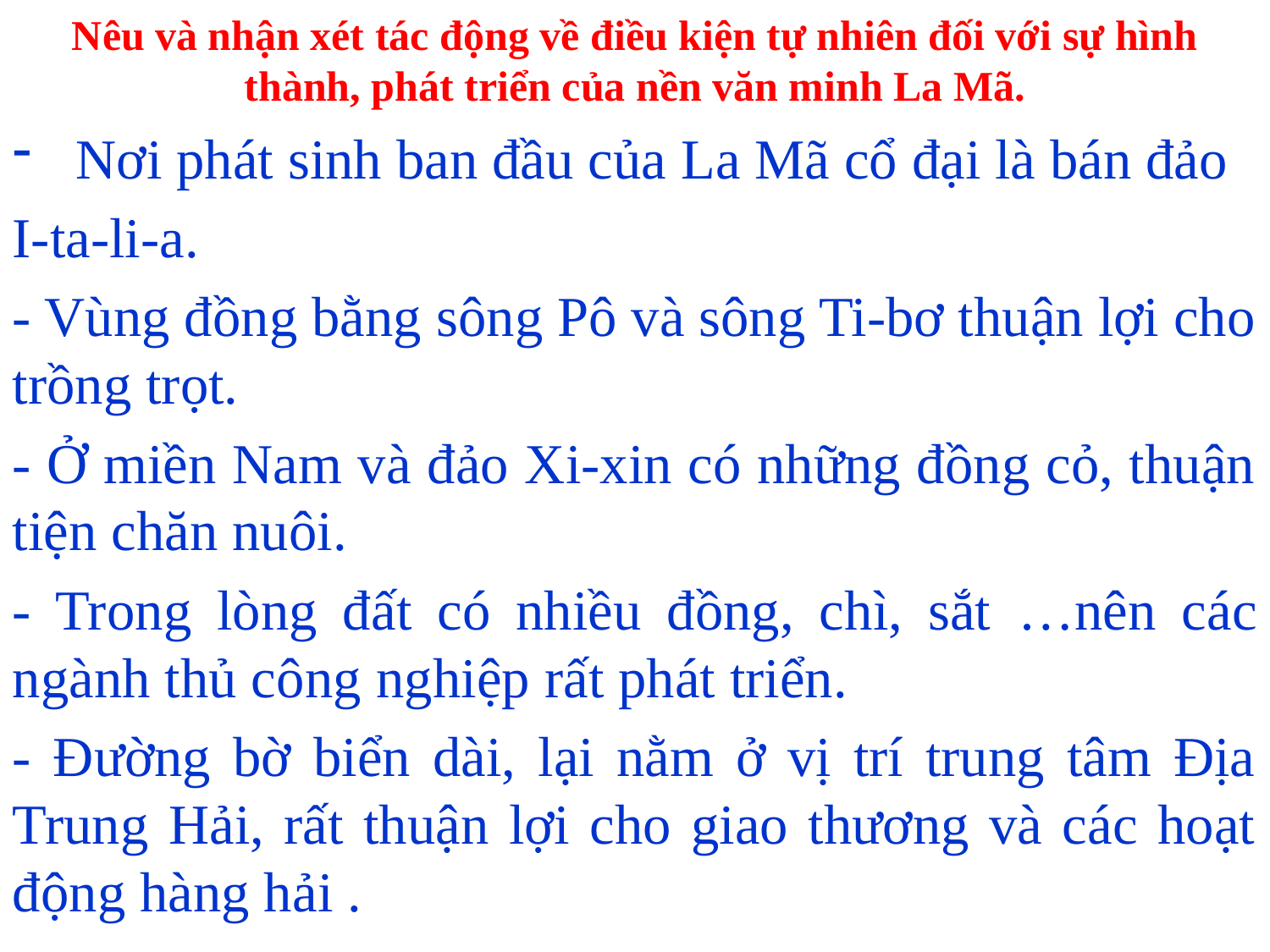

# Nêu và nhận xét tác động về điều kiện tự nhiên đối với sự hình thành, phát triển của nền văn minh La Mã.
Nơi phát sinh ban đầu của La Mã cổ đại là bán đảo
I-ta-li-a.
- Vùng đồng bằng sông Pô và sông Ti-bơ thuận lợi cho trồng trọt.
- Ở miền Nam và đảo Xi-xin có những đồng cỏ, thuận tiện chăn nuôi.
- Trong lòng đất có nhiều đồng, chì, sắt …nên các ngành thủ công nghiệp rất phát triển.
- Đường bờ biển dài, lại nằm ở vị trí trung tâm Địa Trung Hải, rất thuận lợi cho giao thương và các hoạt động hàng hải .